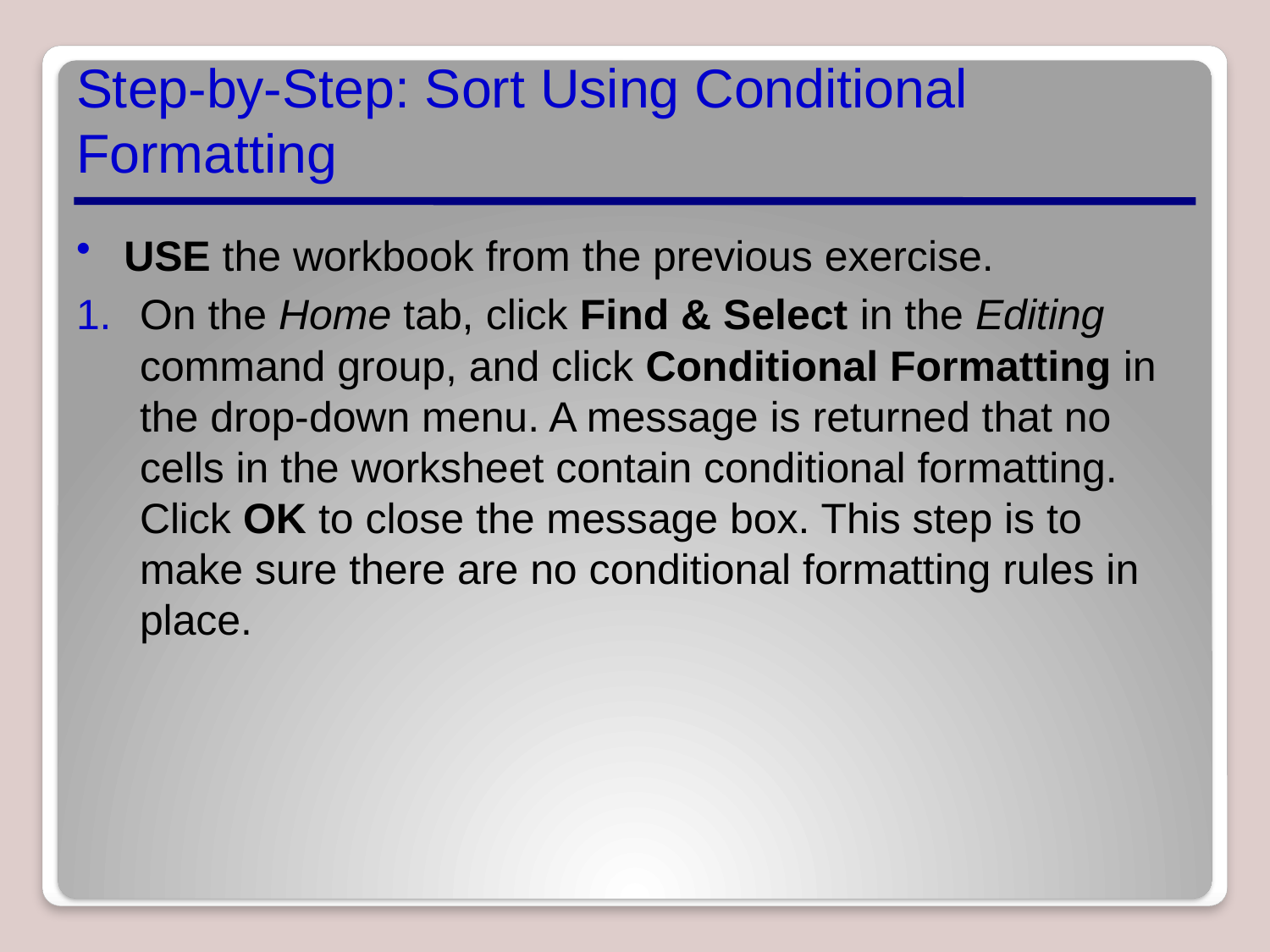

# Step-by-Step: Sort Using Conditional Formatting
USE the workbook from the previous exercise.
On the Home tab, click Find & Select in the Editing command group, and click Conditional Formatting in the drop-down menu. A message is returned that no cells in the worksheet contain conditional formatting. Click OK to close the message box. This step is to make sure there are no conditional formatting rules in place.